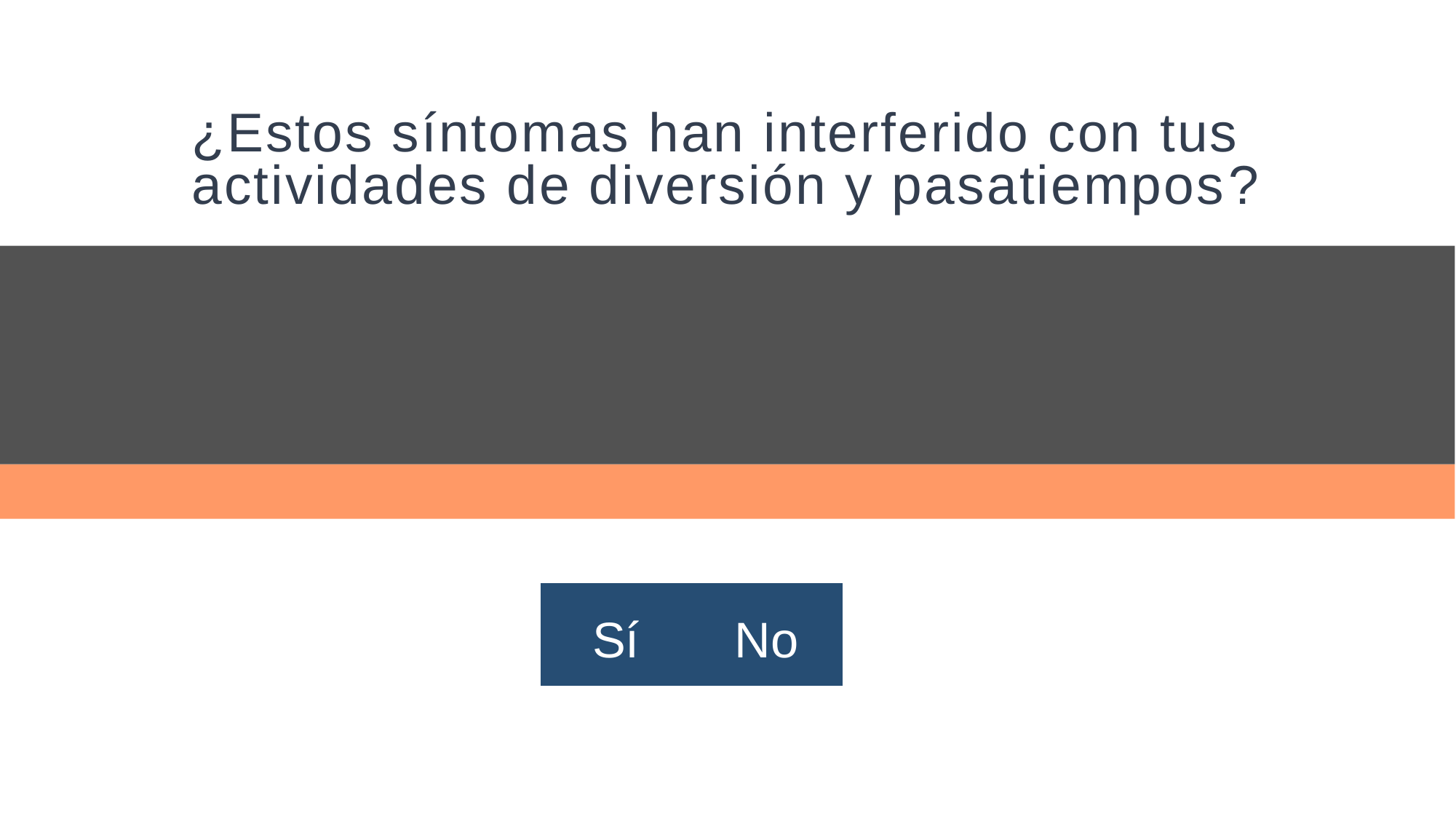

# ¿Estos síntomas han interferido con tus actividades de diversión y pasatiempos?
| Sí | No |
| --- | --- |